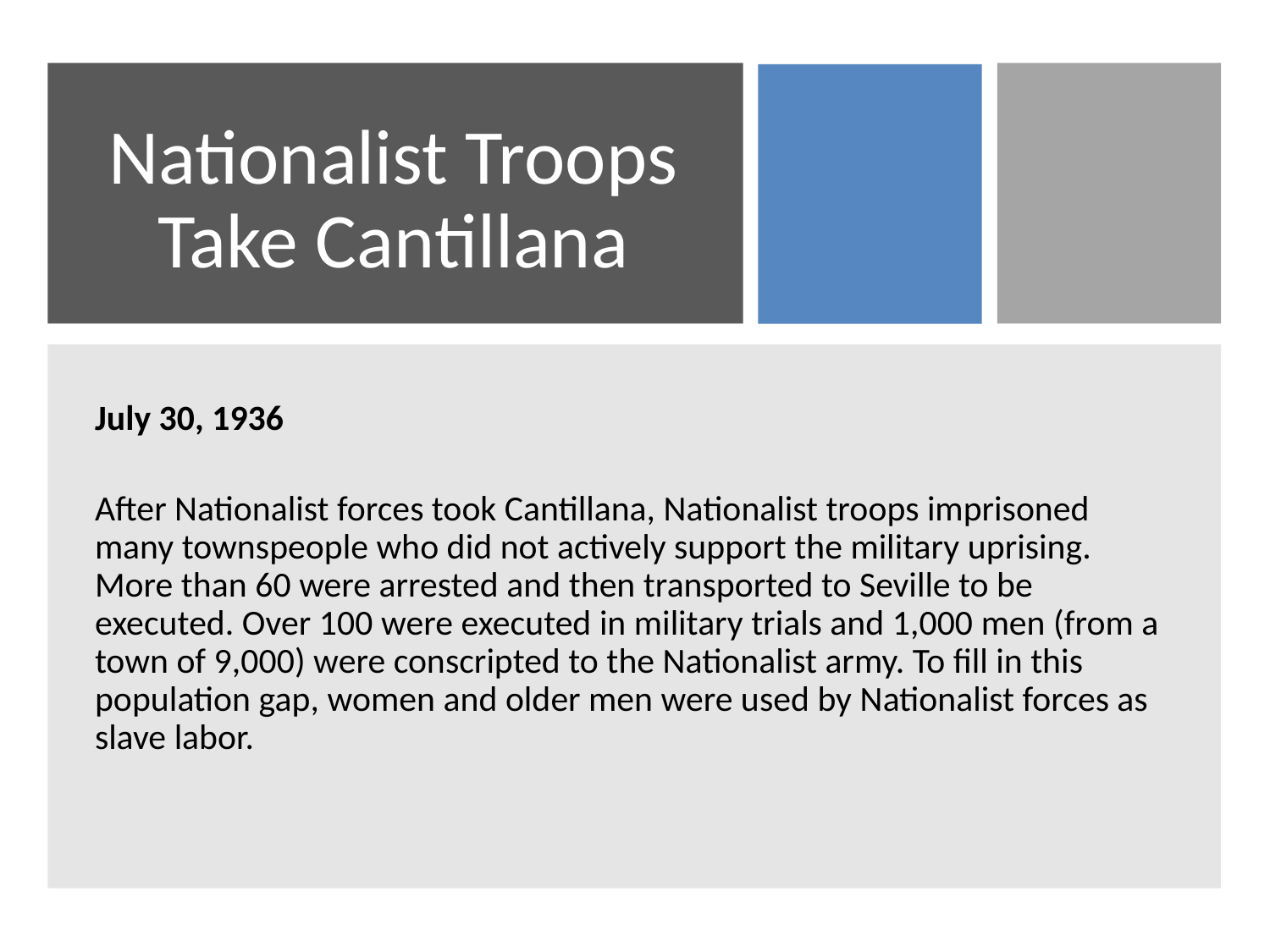

# Nationalist Troops Take Cantillana

July 30, 1936

After Nationalist forces took Cantillana, Nationalist troops imprisoned many townspeople who did not actively support the military uprising. More than 60 were arrested and then transported to Seville to be executed. Over 100 were executed in military trials and 1,000 men (from a town of 9,000) were conscripted to the Nationalist army. To fill in this population gap, women and older men were used by Nationalist forces as slave labor.